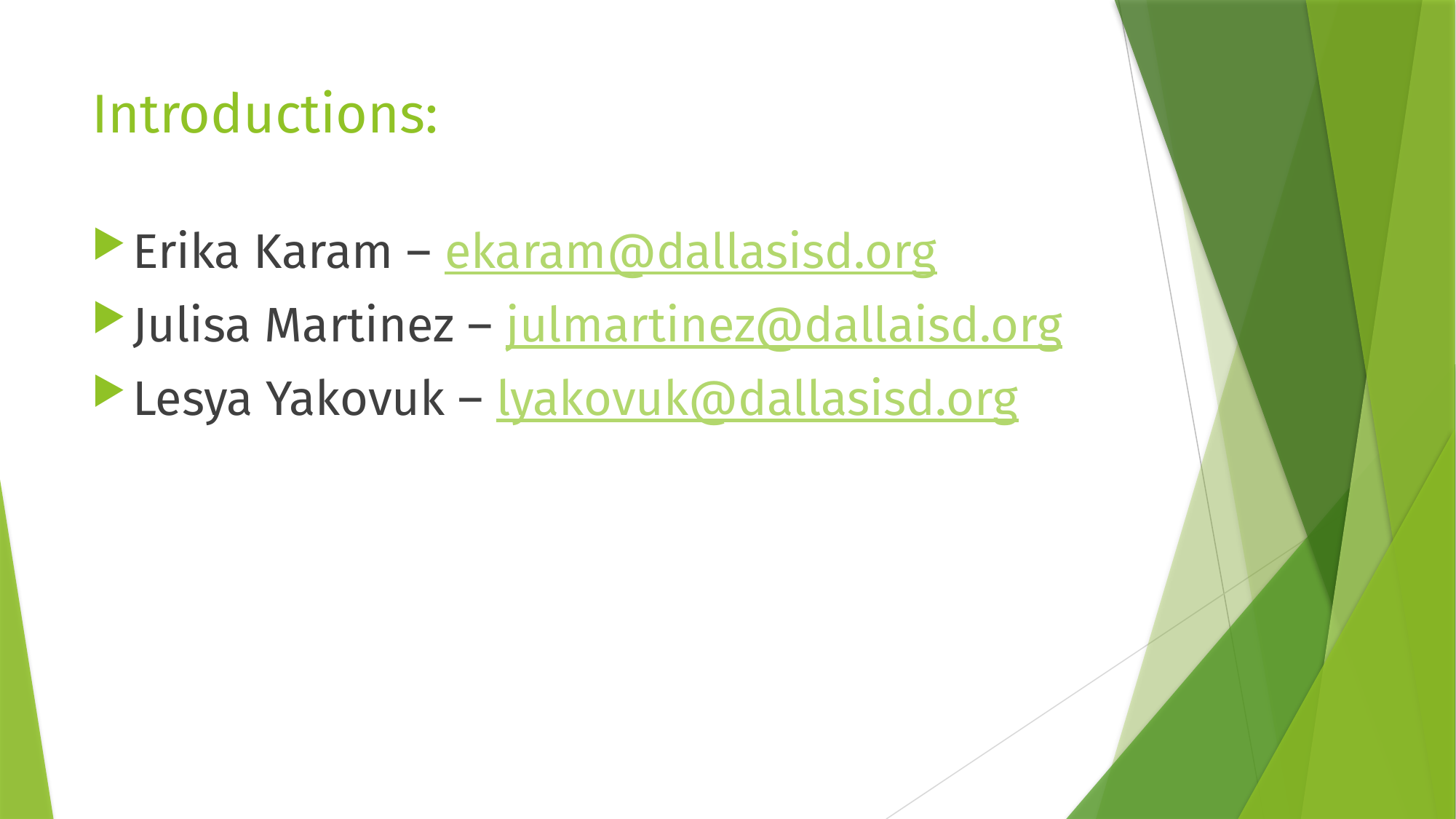

# Introductions:
Erika Karam – ekaram@dallasisd.org
Julisa Martinez – julmartinez@dallaisd.org
Lesya Yakovuk – lyakovuk@dallasisd.org